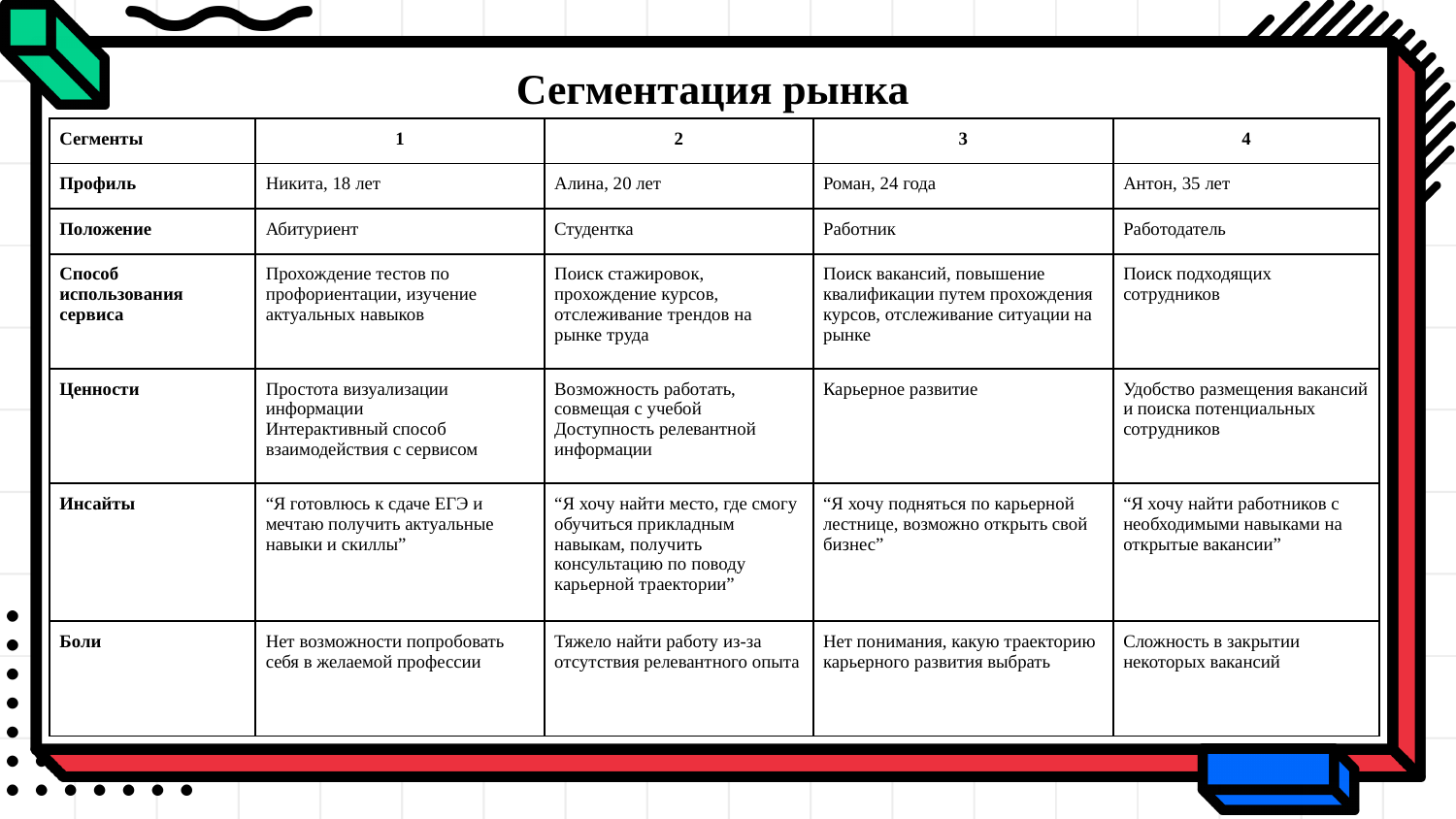

Сегментация рынка
| Сегменты | 1 | 2 | 3 | 4 |
| --- | --- | --- | --- | --- |
| Профиль | Никита, 18 лет | Алина, 20 лет | Роман, 24 года | Антон, 35 лет |
| Положение | Абитуриент | Студентка | Работник | Работодатель |
| Способ использования сервиса | Прохождение тестов по профориентации, изучение актуальных навыков | Поиск стажировок, прохождение курсов, отслеживание трендов на рынке труда | Поиск вакансий, повышение квалификации путем прохождения курсов, отслеживание ситуации на рынке | Поиск подходящих сотрудников |
| Ценности | Простота визуализации информации Интерактивный способ взаимодействия с сервисом | Возможность работать, совмещая с учебой Доступность релевантной информации | Карьерное развитие | Удобство размещения вакансий и поиска потенциальных сотрудников |
| Инсайты | “Я готовлюсь к сдаче ЕГЭ и мечтаю получить актуальные навыки и скиллы” | “Я хочу найти место, где смогу обучиться прикладным навыкам, получить консультацию по поводу карьерной траектории” | “Я хочу подняться по карьерной лестнице, возможно открыть свой бизнес” | “Я хочу найти работников с необходимыми навыками на открытые вакансии” |
| Боли | Нет возможности попробовать себя в желаемой профессии | Тяжело найти работу из-за отсутствия релевантного опыта | Нет понимания, какую траекторию карьерного развития выбрать | Сложность в закрытии некоторых вакансий |